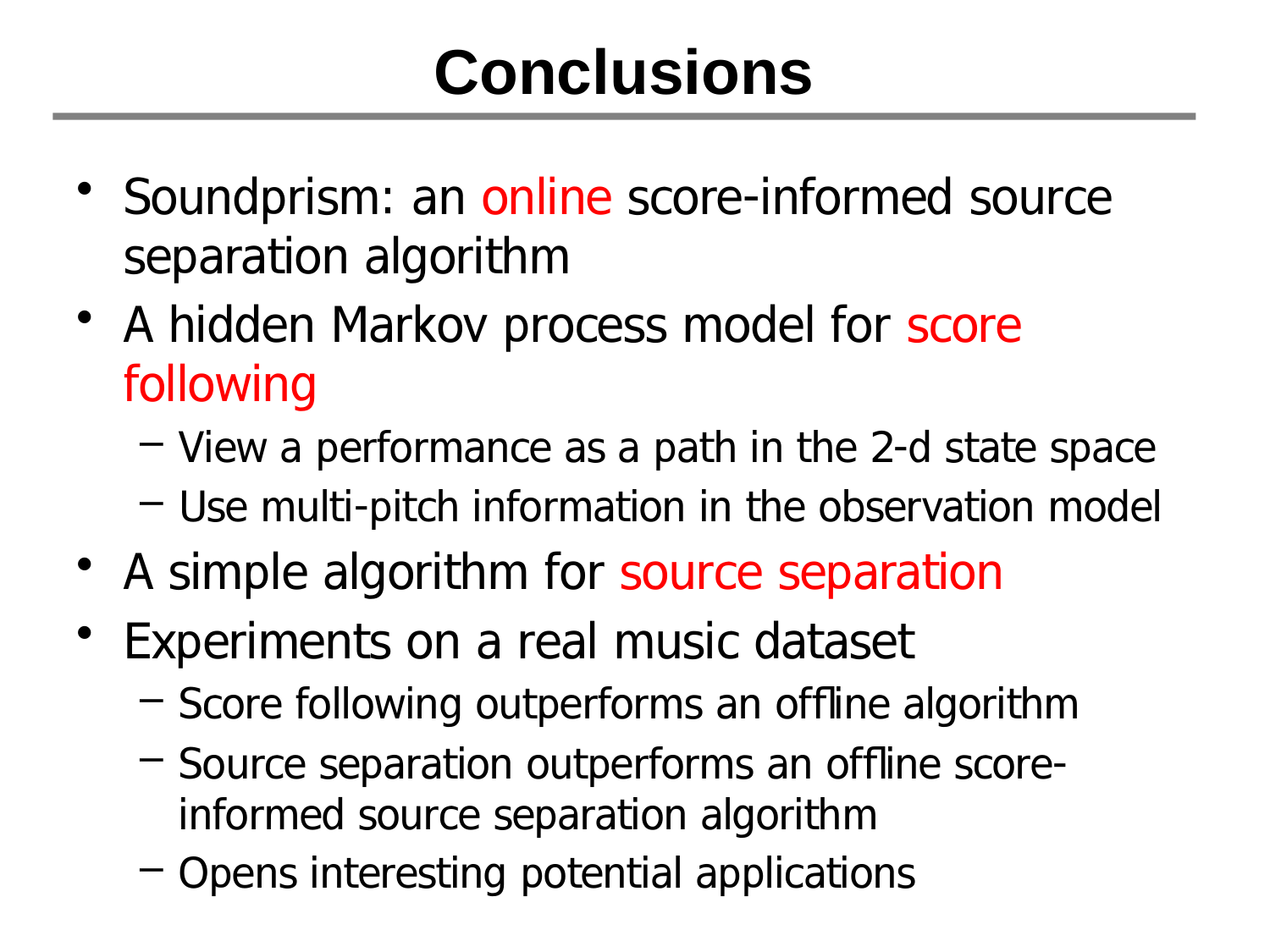

# Conclusions
Soundprism: an online score-informed source separation algorithm
A hidden Markov process model for score following
View a performance as a path in the 2-d state space
Use multi-pitch information in the observation model
A simple algorithm for source separation
Experiments on a real music dataset
Score following outperforms an offline algorithm
Source separation outperforms an offline score-informed source separation algorithm
Opens interesting potential applications